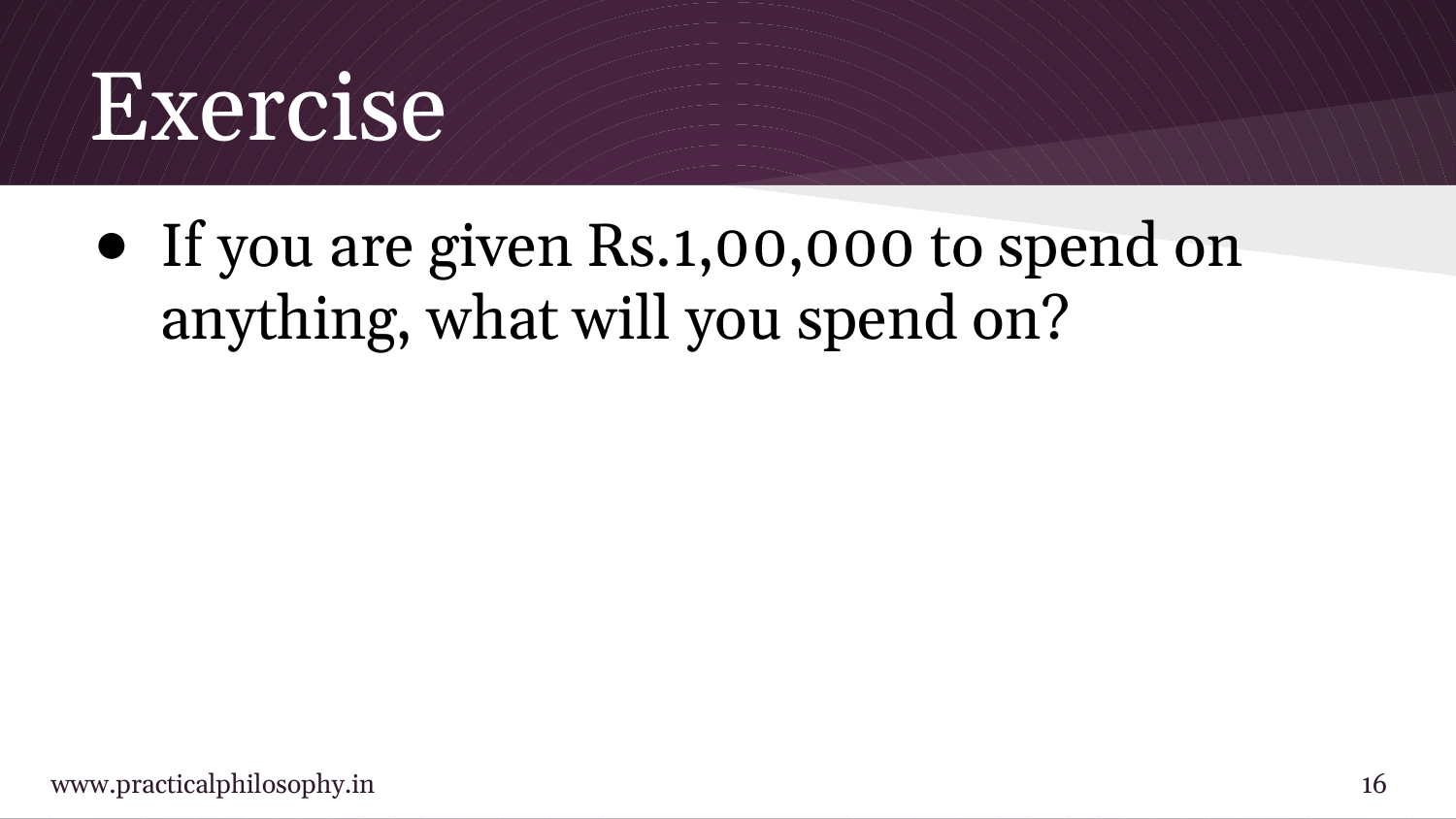

# Exercise
If you are given Rs.1,00,000 to spend on anything, what will you spend on?

www.practicalphilosophy.in				 			16